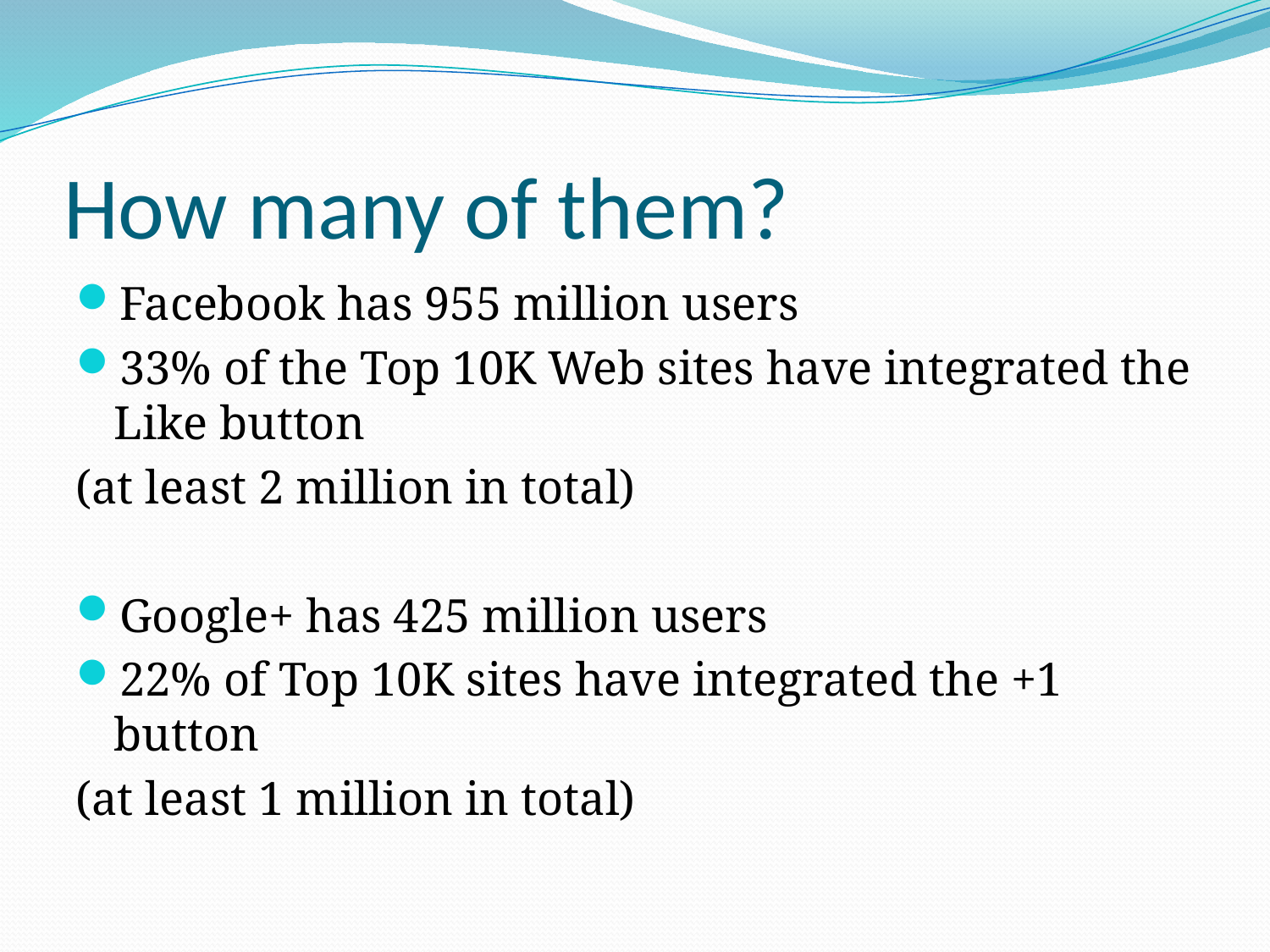

# How many of them?
Facebook has 955 million users
33% of the Top 10K Web sites have integrated the Like button
(at least 2 million in total)

Google+ has 425 million users
22% of Top 10K sites have integrated the +1 button
(at least 1 million in total)